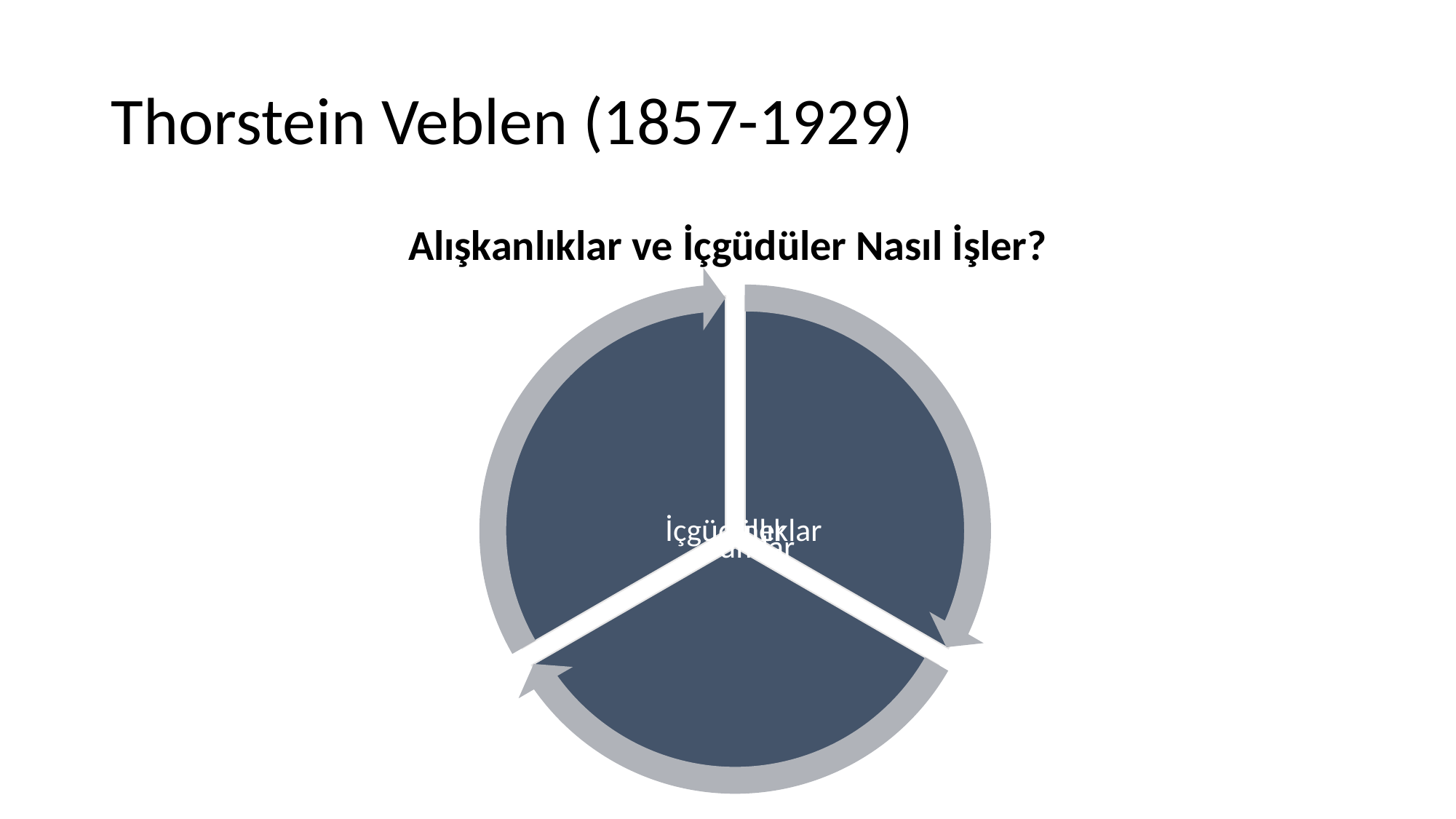

# Thorstein Veblen (1857-1929)
Alışkanlıklar ve İçgüdüler Nasıl İşler?

Alışkanlıklar
Kurumlar
İçgüdüler